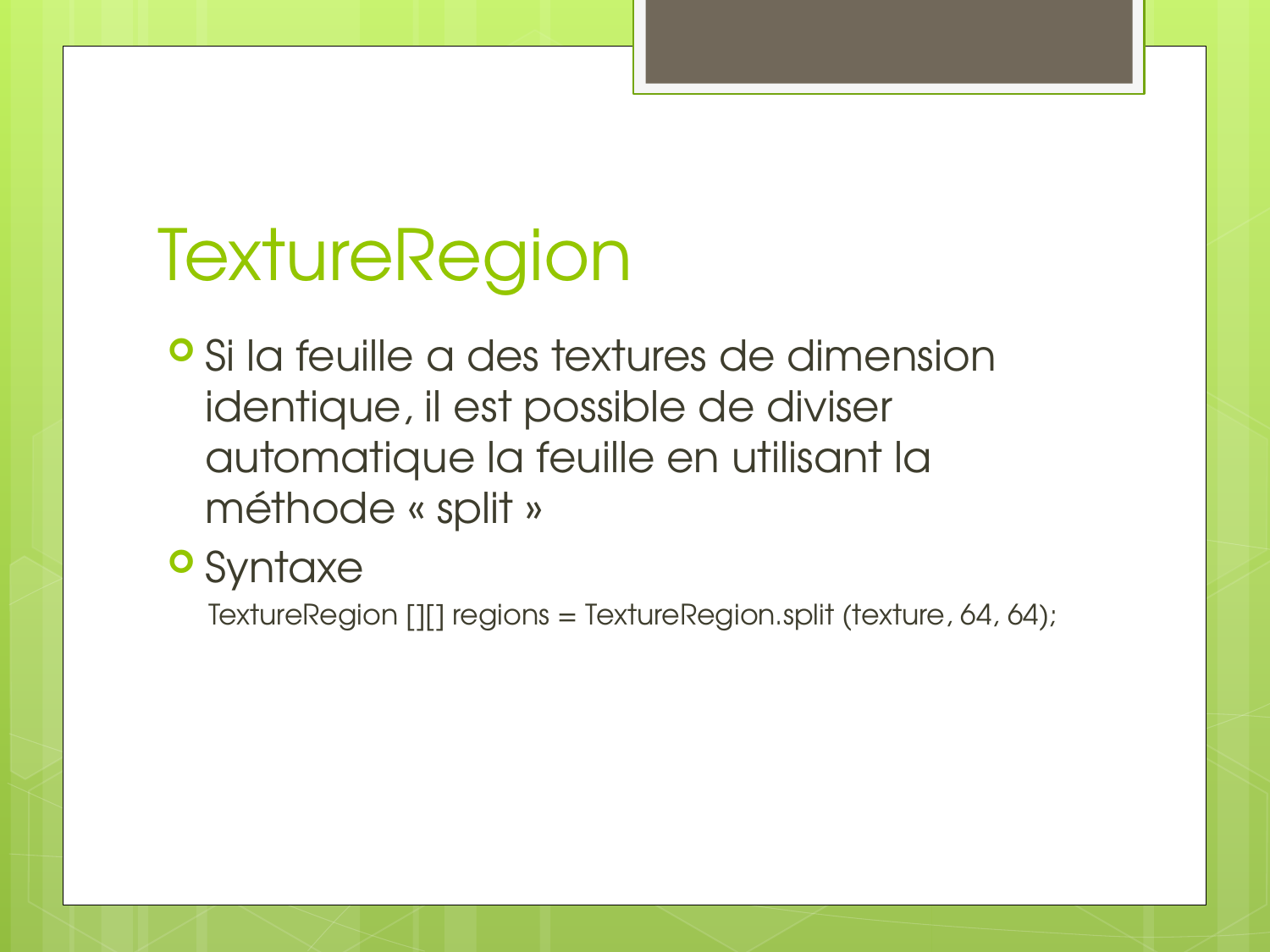

# TextureRegion
Si la feuille a des textures de dimension identique, il est possible de diviser automatique la feuille en utilisant la méthode « split »
Syntaxe
TextureRegion [][] regions = TextureRegion.split (texture, 64, 64);